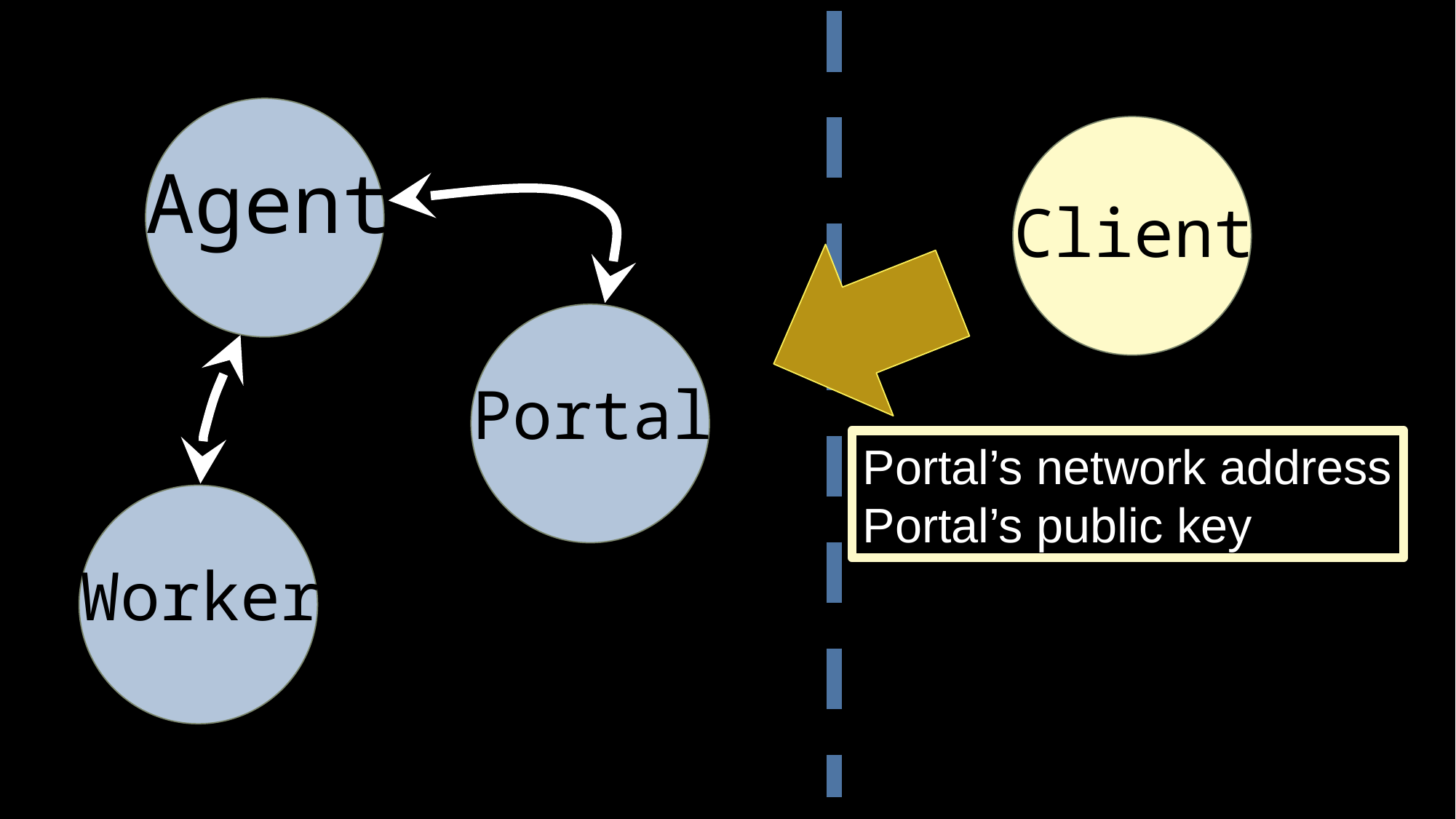

Agent
Client

Portal
Portal’s network address
Portal’s public key
Minion

Worker